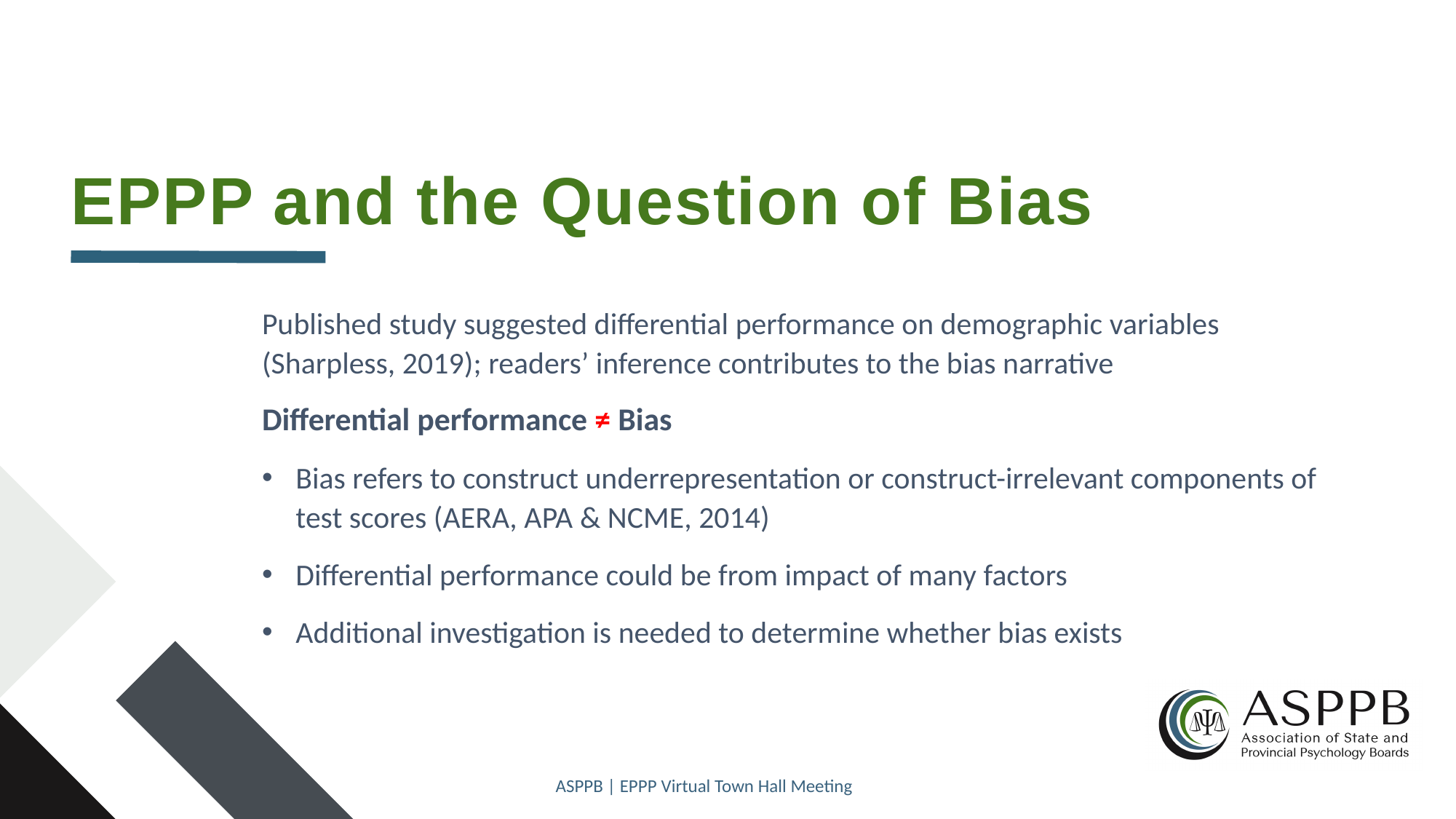

34

# EPPP and the Question of Bias

Published study suggested differential performance on demographic variables (Sharpless, 2019); readers’ inference contributes to the bias narrative
Differential performance ≠ Bias
Bias refers to construct underrepresentation or construct-irrelevant components of test scores (AERA, APA & NCME, 2014)
Differential performance could be from impact of many factors
Additional investigation is needed to determine whether bias exists
ASPPB | EPPP Virtual Town Hall Meeting